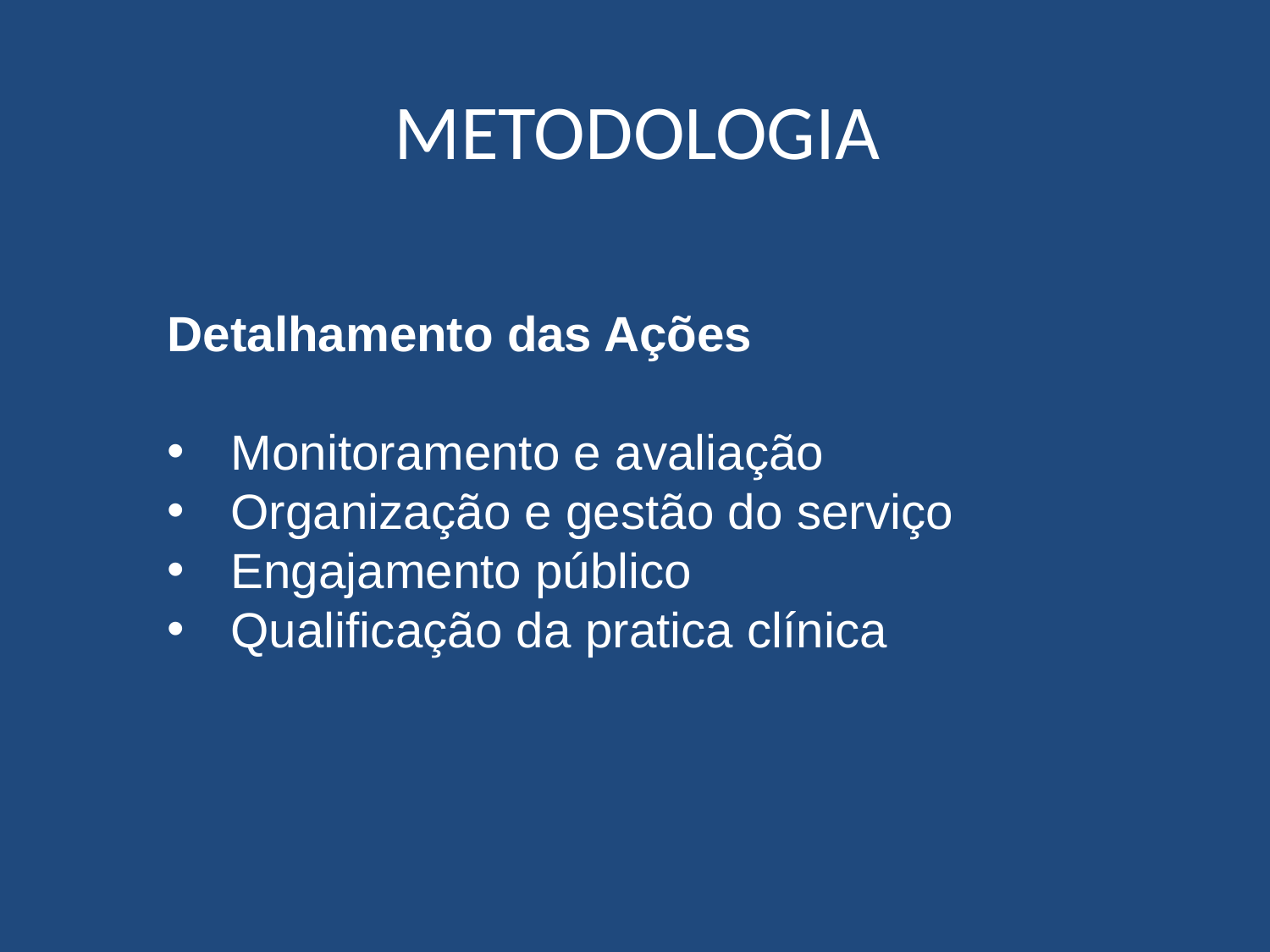

# METODOLOGIA
Detalhamento das Ações

Monitoramento e avaliação
Organização e gestão do serviço
Engajamento público
Qualificação da pratica clínica